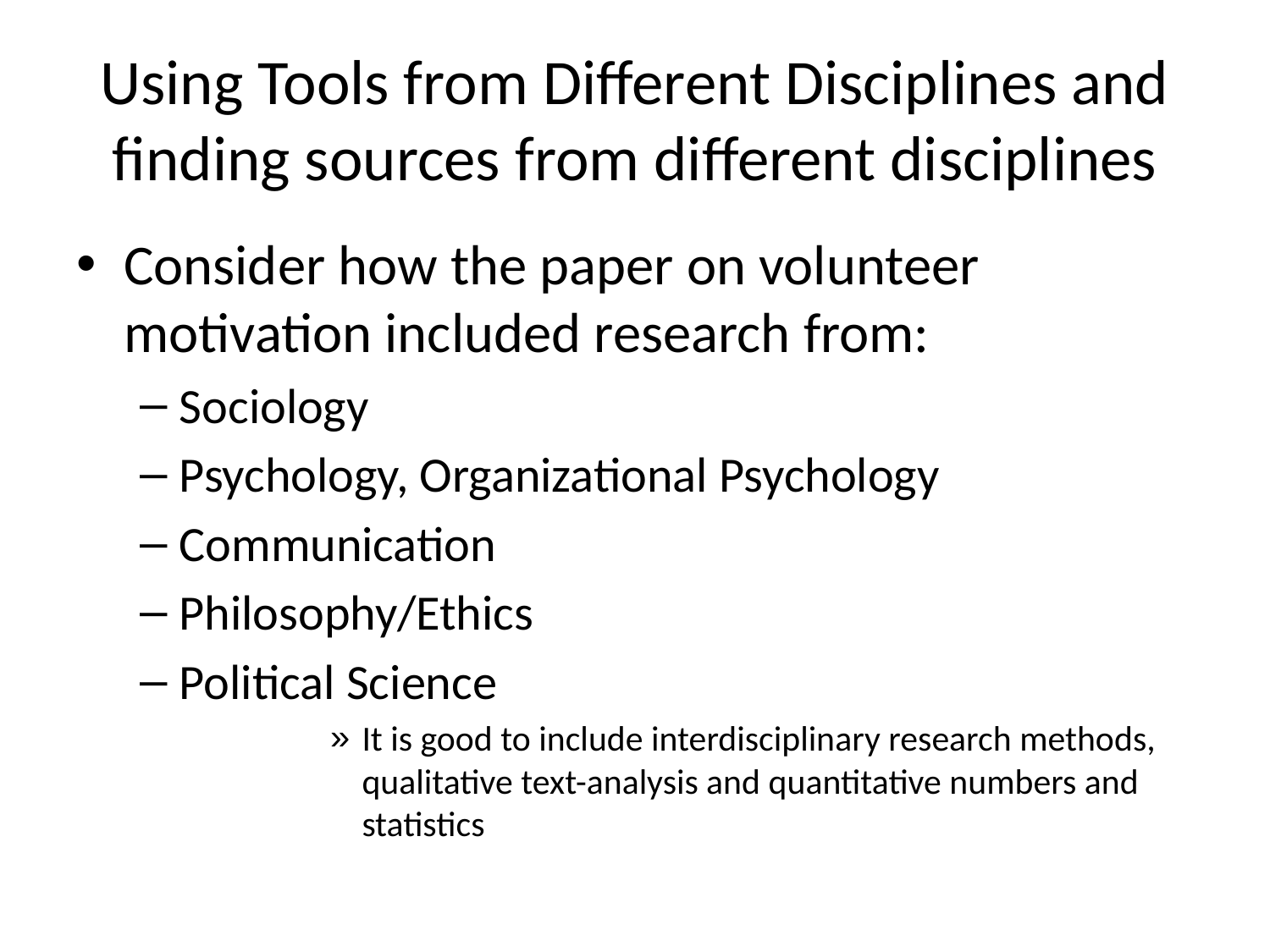

# Using Tools from Different Disciplines and finding sources from different disciplines
Consider how the paper on volunteer motivation included research from:
Sociology
Psychology, Organizational Psychology
Communication
Philosophy/Ethics
Political Science
It is good to include interdisciplinary research methods, qualitative text-analysis and quantitative numbers and statistics